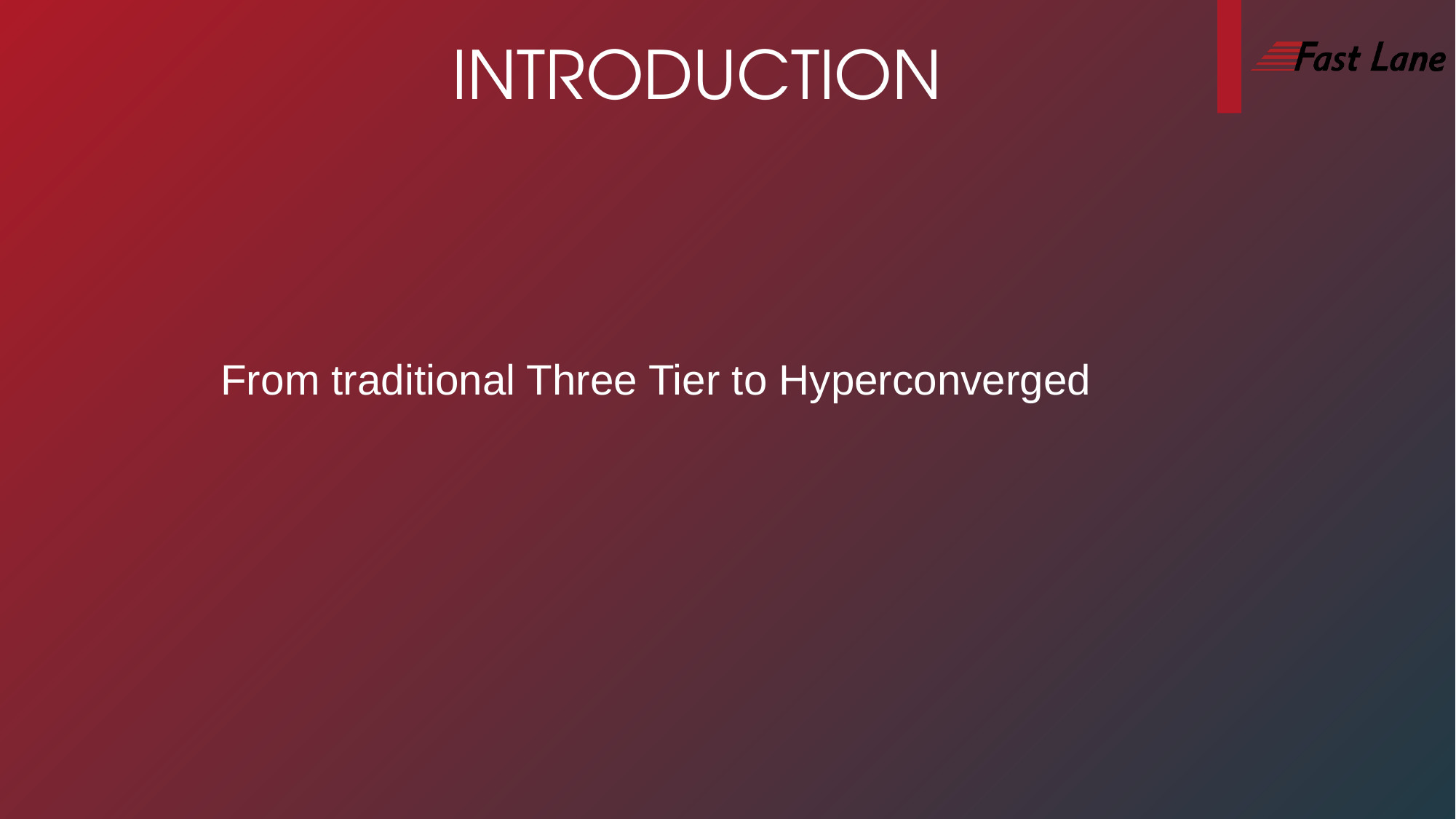

introduction
From traditional Three Tier to Hyperconverged